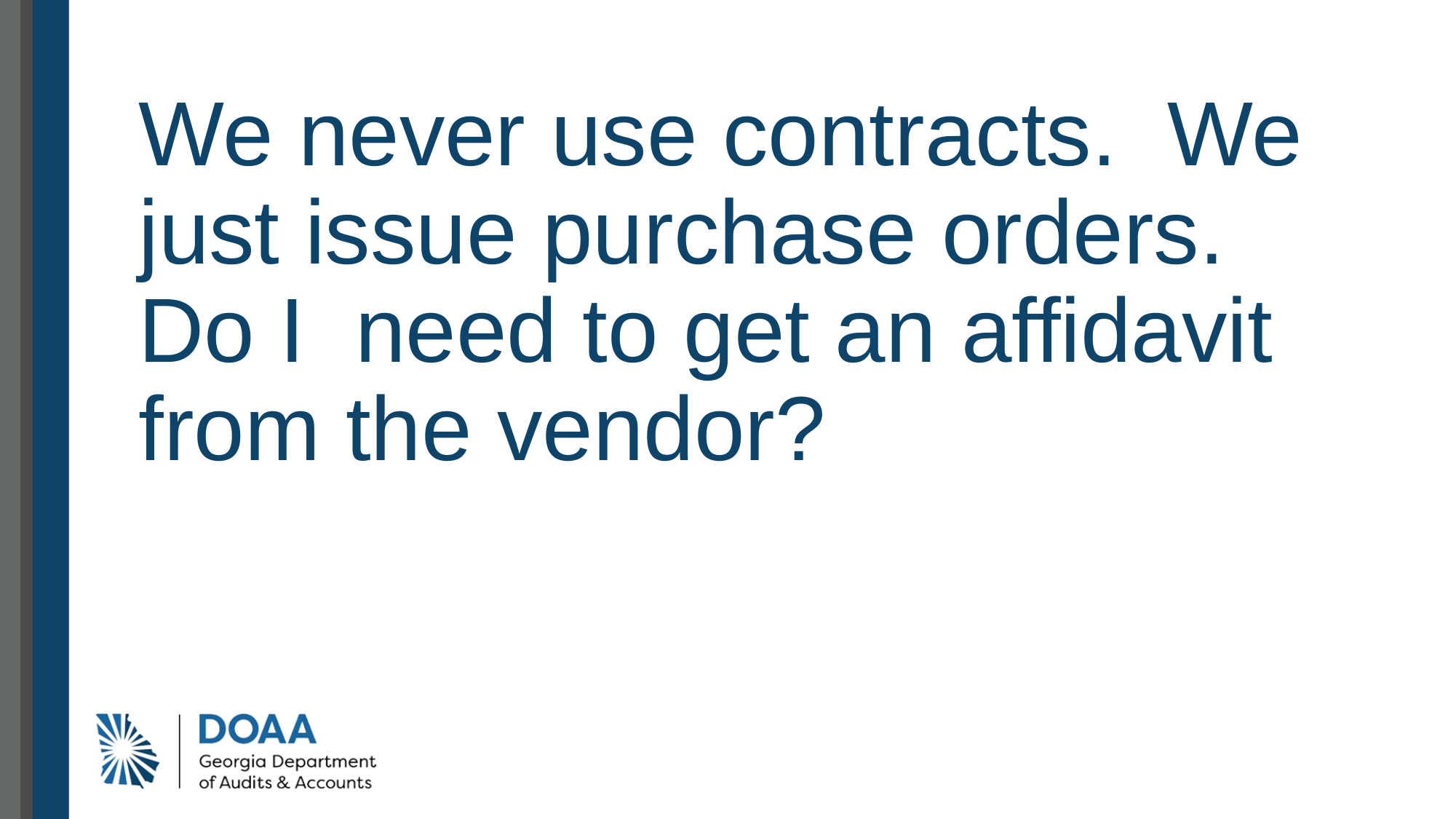

# We never use contracts.  We just issue purchase orders.  Do I  need to get an affidavit from the vendor?